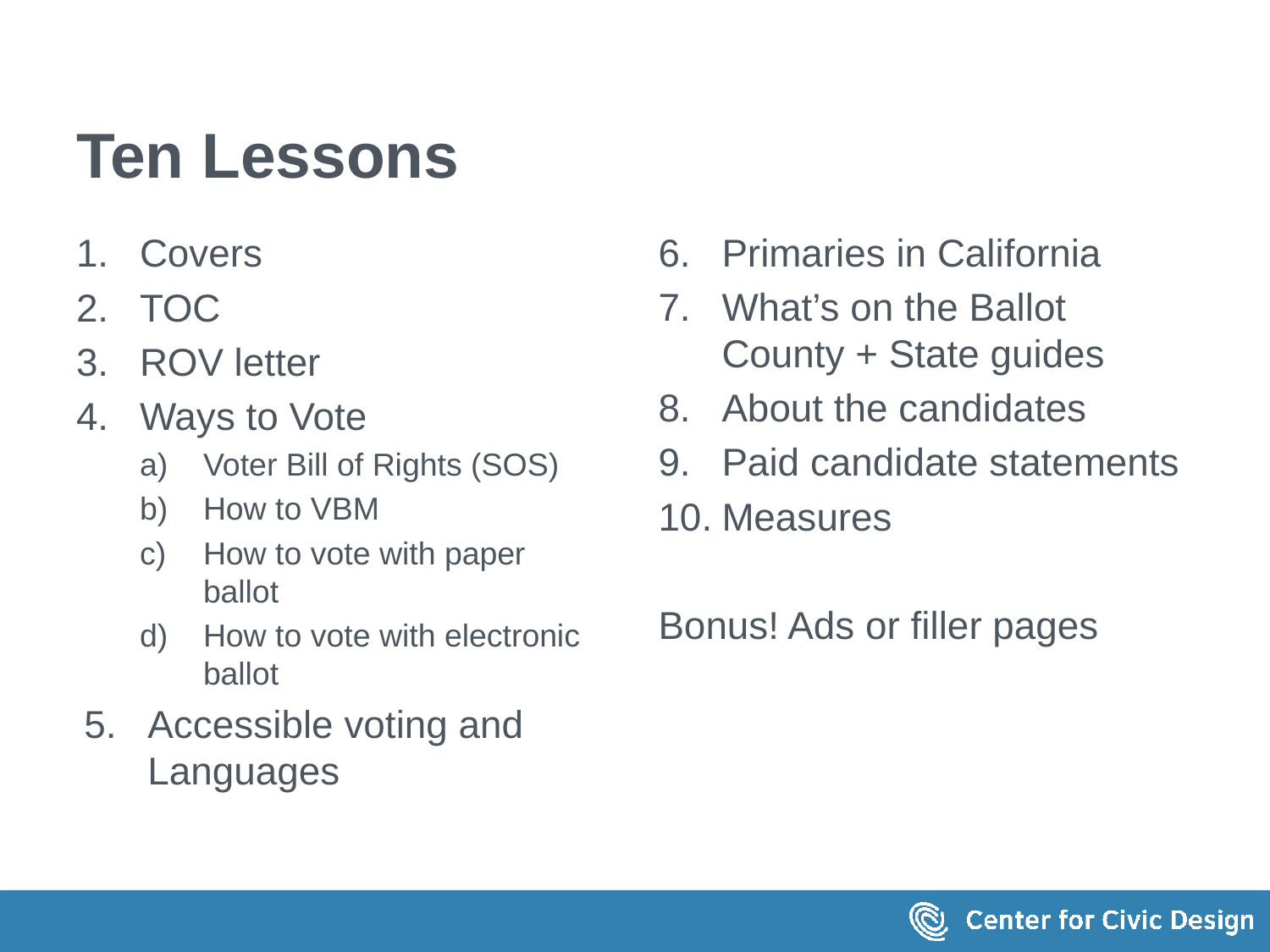

# Ten Lessons
Covers
TOC
ROV letter
Ways to Vote
Voter Bill of Rights (SOS)
How to VBM
How to vote with paper ballot
How to vote with electronic ballot
Accessible voting and Languages
Primaries in California
What’s on the Ballot
County + State guides
About the candidates
Paid candidate statements
Measures

Bonus! Ads or filler pages